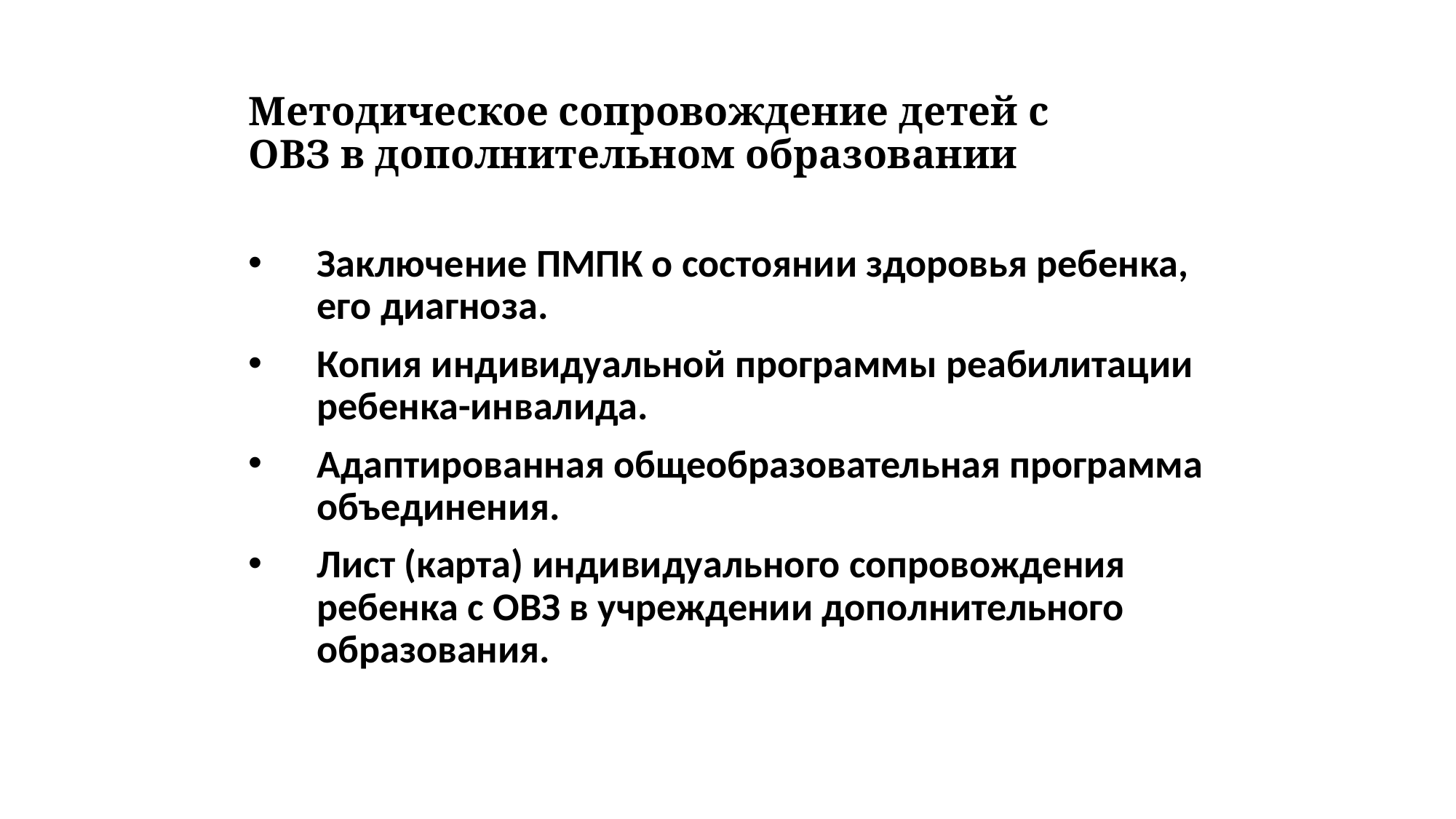

# Методическое сопровождение детей с ОВЗ в дополнительном образовании
Заключение ПМПК о состоянии здоровья ребенка, его диагноза.
Копия индивидуальной программы реабилитации ребенка-инвалида.
Адаптированная общеобразовательная программа объединения.
Лист (карта) индивидуального сопровождения ребенка с ОВЗ в учреждении дополнительного образования.